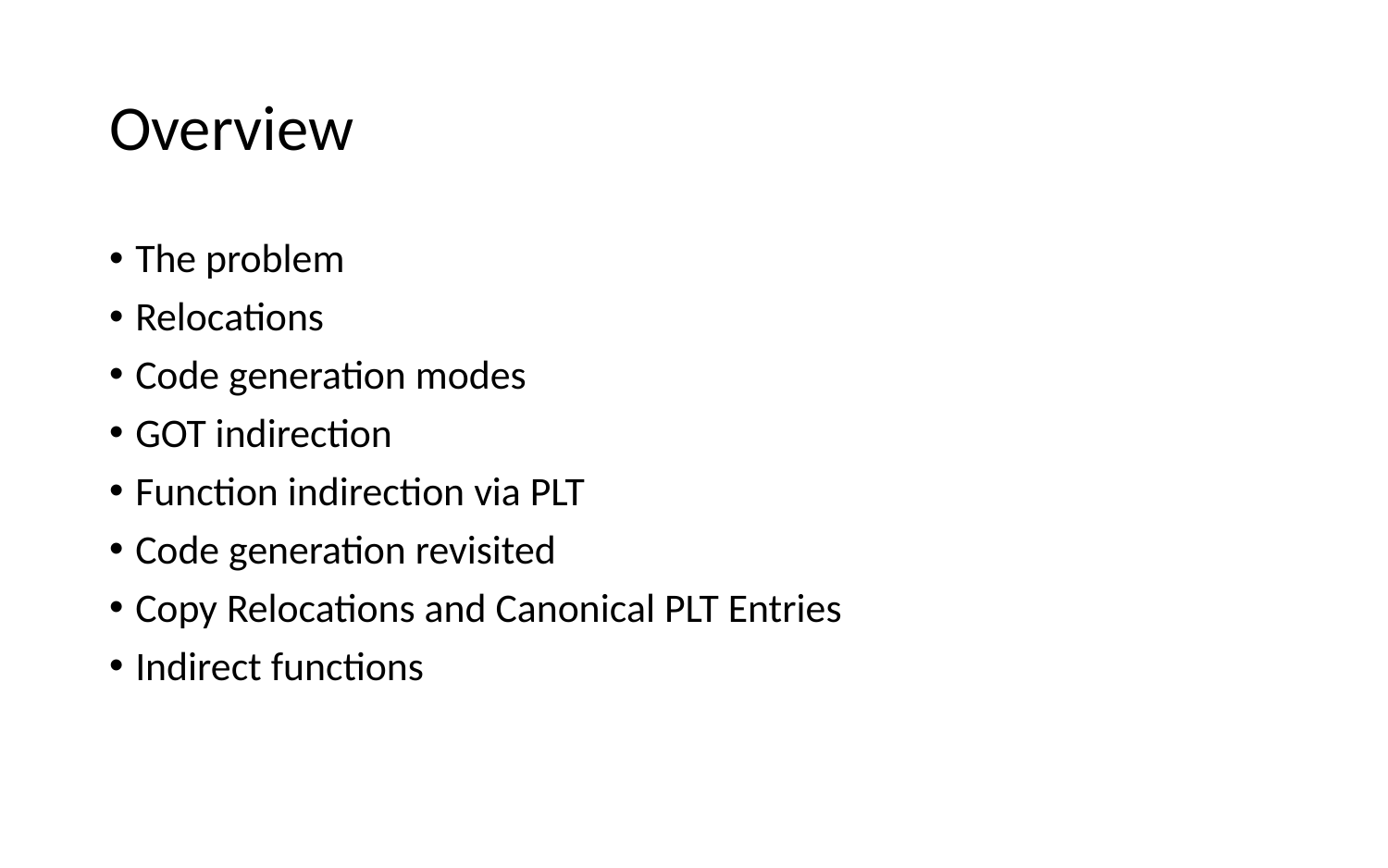

# Overview
The problem
Relocations
Code generation modes
GOT indirection
Function indirection via PLT
Code generation revisited
Copy Relocations and Canonical PLT Entries
Indirect functions